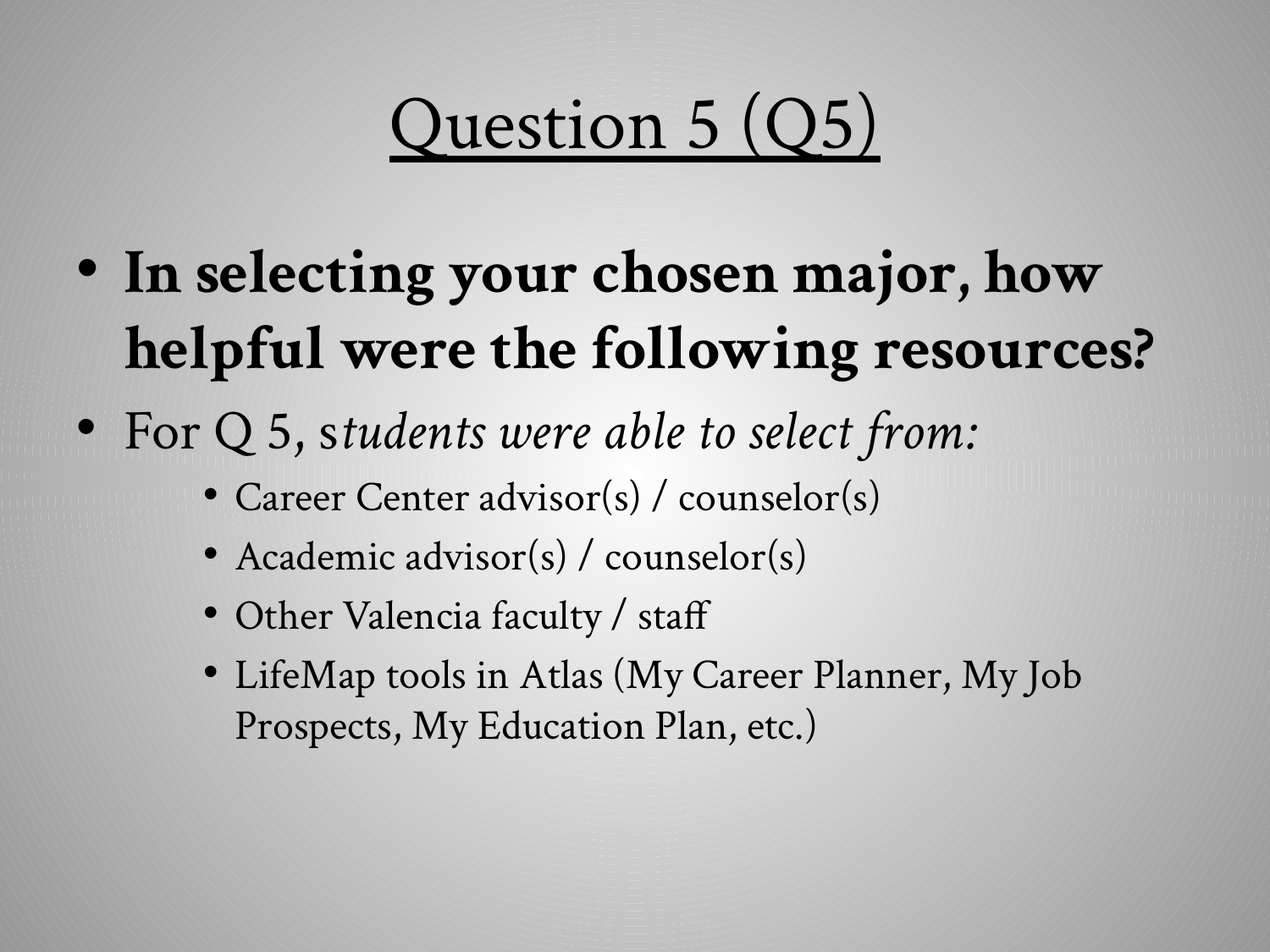

# Question 5 (Q5)
In selecting your chosen major, how helpful were the following resources?
For Q 5, students were able to select from:
Career Center advisor(s) / counselor(s)
Academic advisor(s) / counselor(s)
Other Valencia faculty / staff
LifeMap tools in Atlas (My Career Planner, My Job Prospects, My Education Plan, etc.)